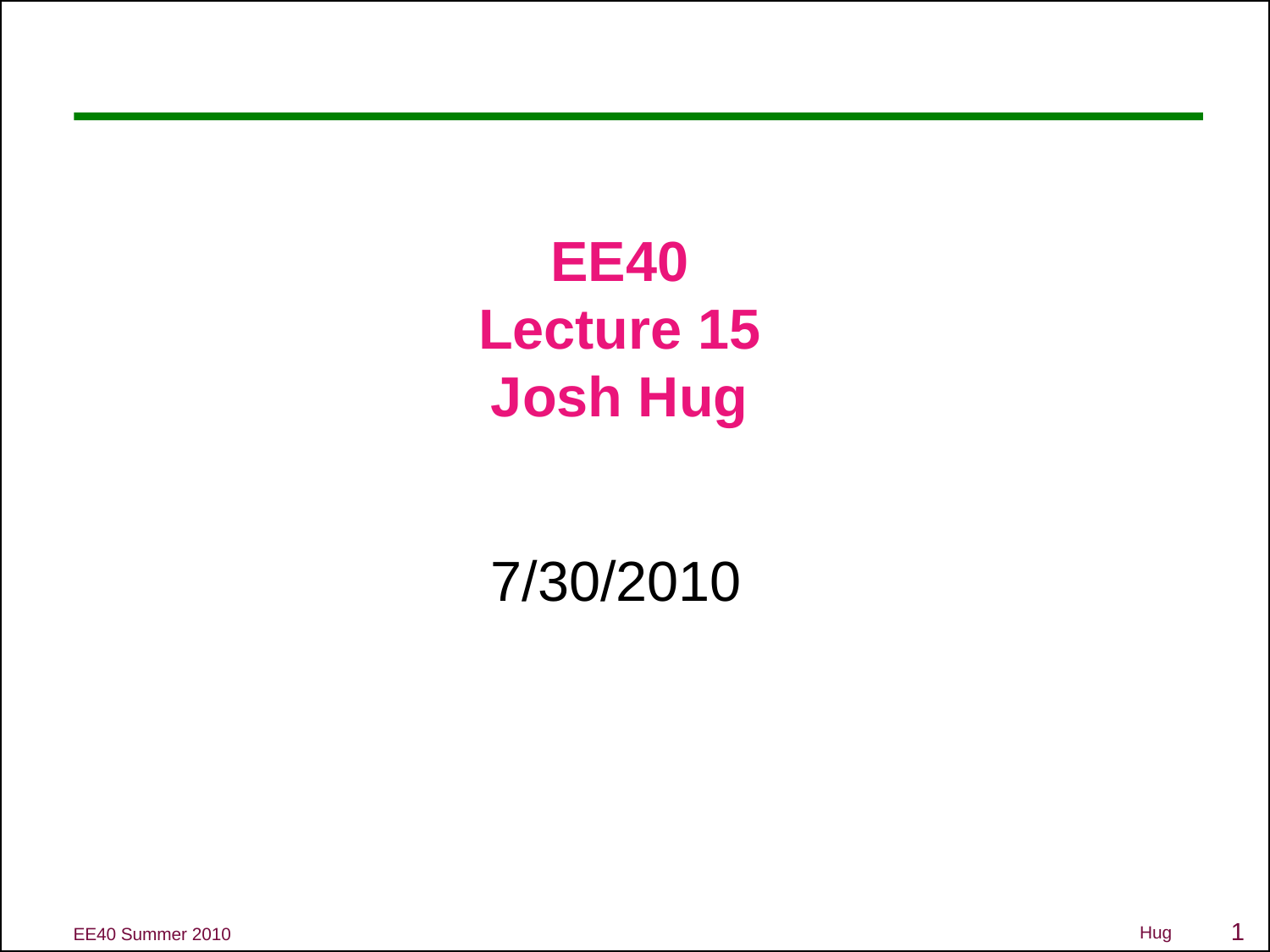

# EE40 Lecture 15 Josh Hug
7/30/2010